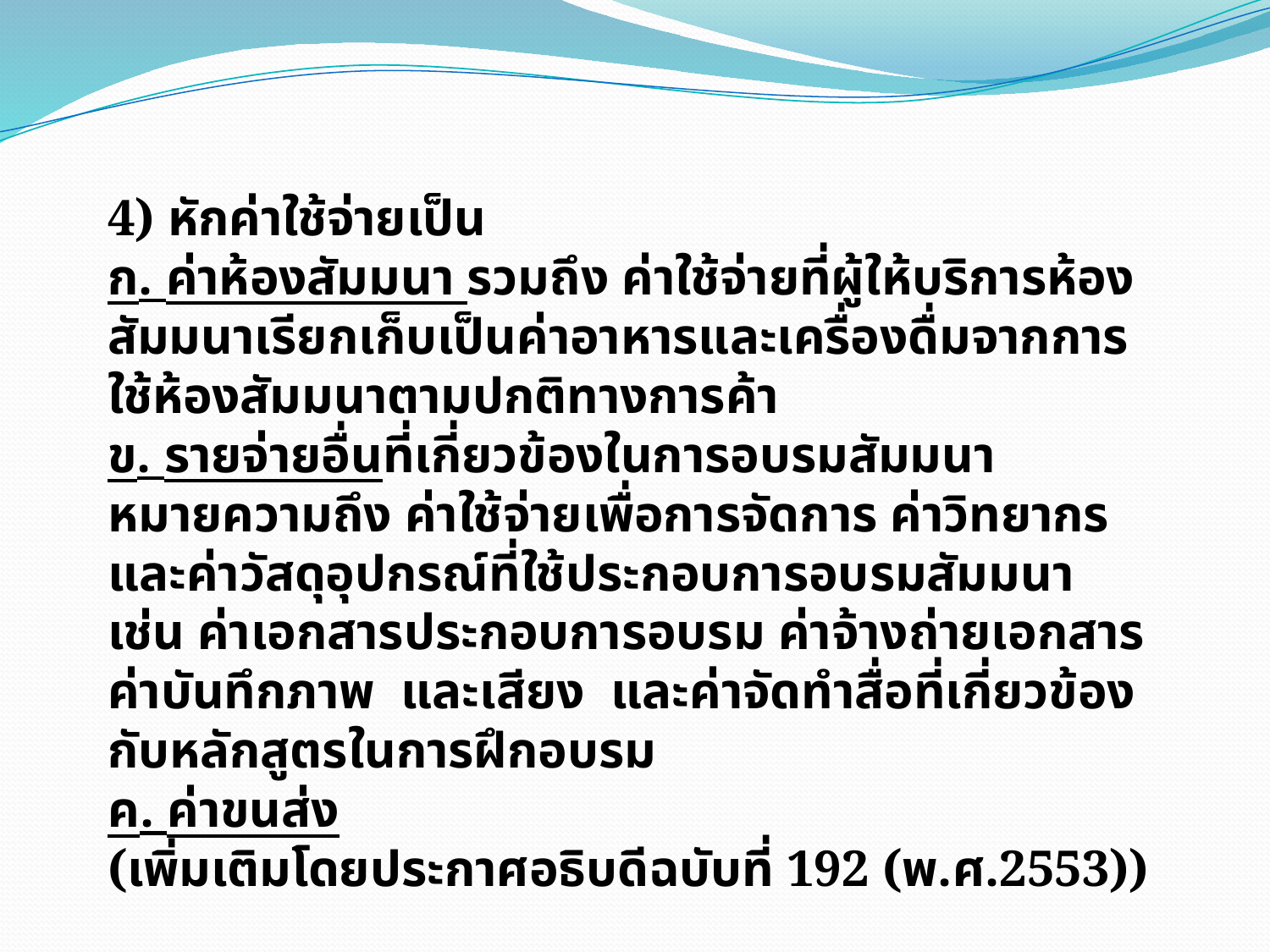

4) หักค่าใช้จ่ายเป็น
ก. ค่าห้องสัมมนา รวมถึง ค่าใช้จ่ายที่ผู้ให้บริการห้องสัมมนาเรียกเก็บเป็นค่าอาหารและเครื่องดื่มจากการใช้ห้องสัมมนาตามปกติทางการค้า
ข. รายจ่ายอื่นที่เกี่ยวข้องในการอบรมสัมมนา  หมายความถึง ค่าใช้จ่ายเพื่อการจัดการ ค่าวิทยากร และค่าวัสดุอุปกรณ์ที่ใช้ประกอบการอบรมสัมมนา เช่น ค่าเอกสารประกอบการอบรม ค่าจ้างถ่ายเอกสาร
ค่าบันทึกภาพ  และเสียง  และค่าจัดทำสื่อที่เกี่ยวข้องกับหลักสูตรในการฝึกอบรม
ค. ค่าขนส่ง
(เพิ่มเติมโดยประกาศอธิบดีฉบับที่ 192 (พ.ศ.2553))